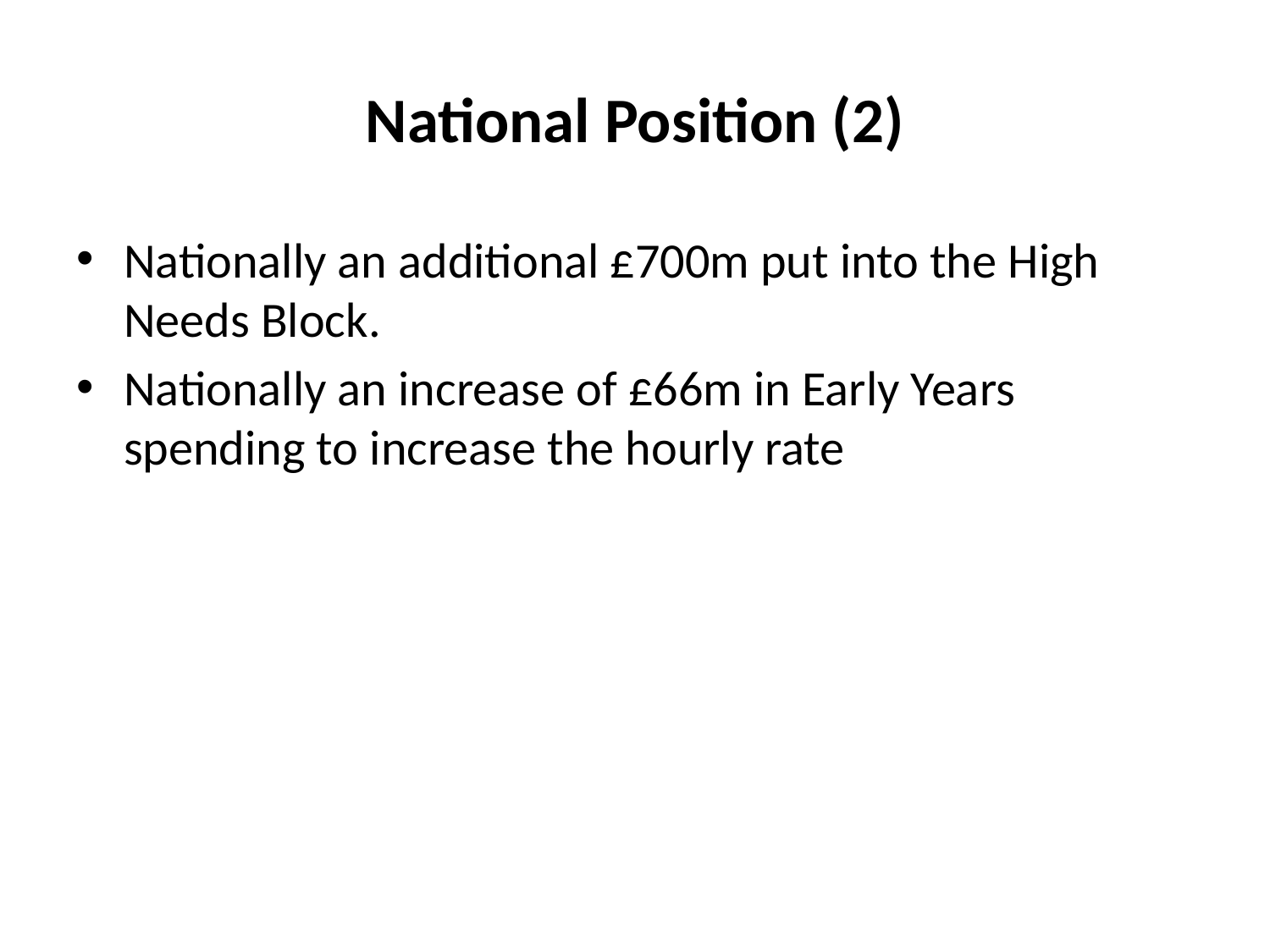

# National Position (2)
Nationally an additional £700m put into the High Needs Block.
Nationally an increase of £66m in Early Years spending to increase the hourly rate